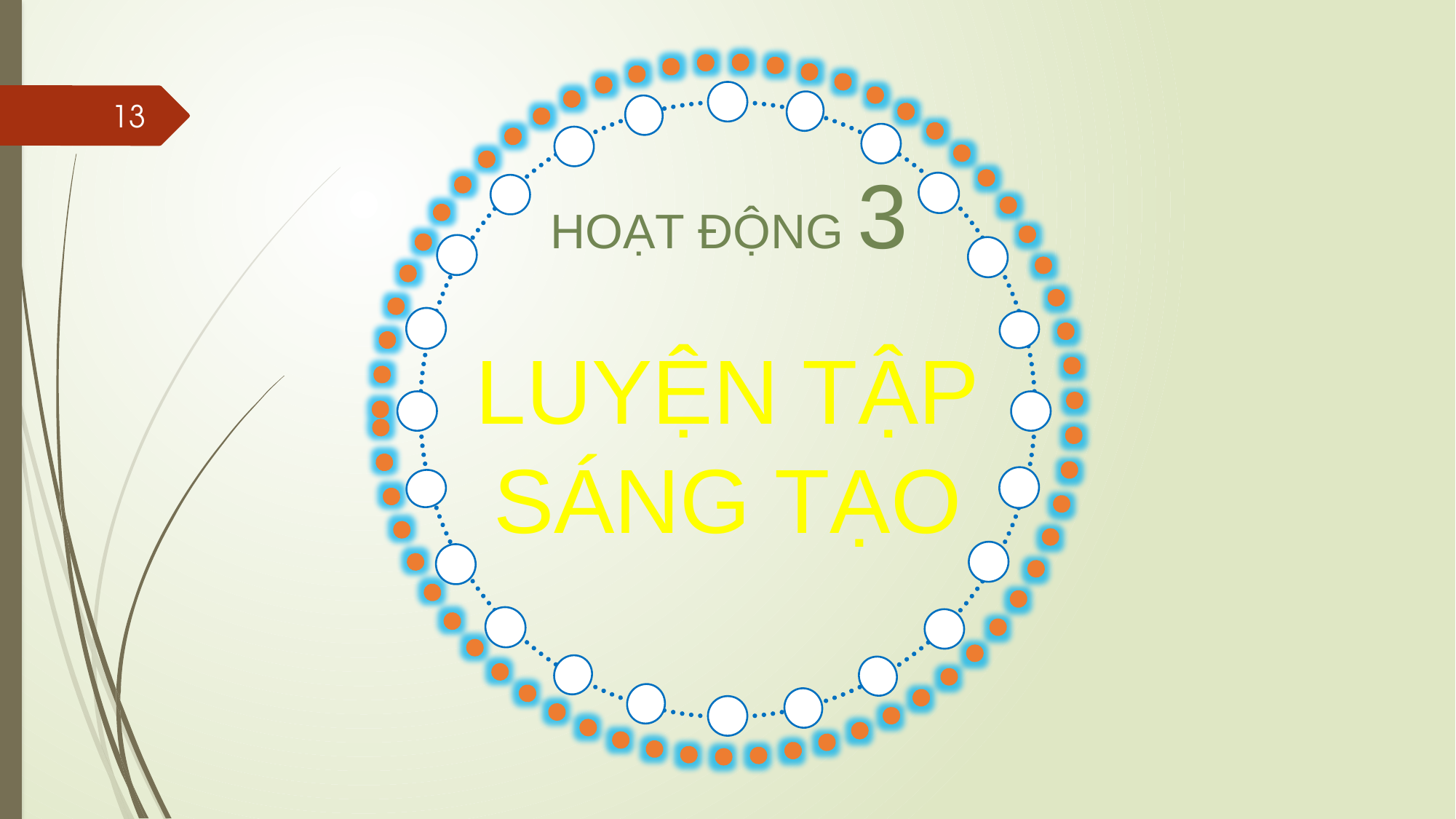

13

HOẠT ĐỘNG 3
LUYỆN TẬP
SÁNG TẠO